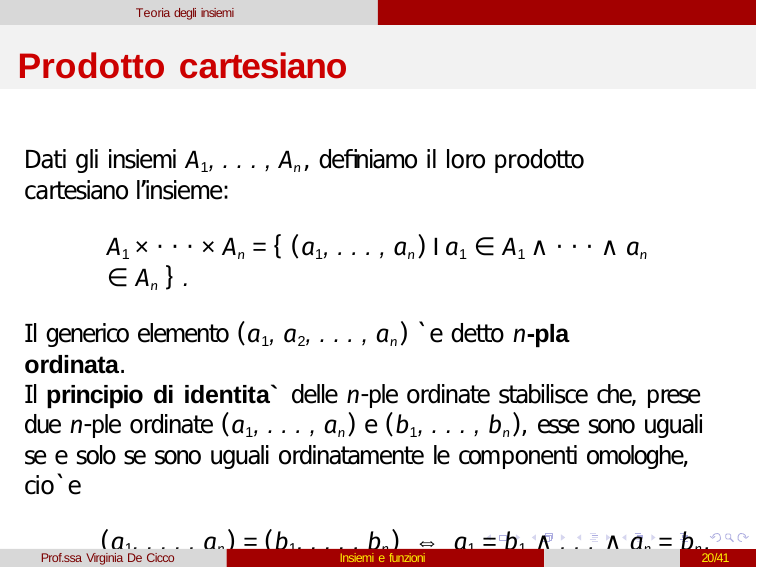

Teoria degli insiemi

# Prodotto cartesiano
Dati gli insiemi A1, . . . , An, definiamo il loro prodotto cartesiano l’insieme:

A1 × ⋅ ⋅ ⋅ × An  = { (a1, . . . , an) I a1 ∈ A1 ∧ ⋅ ⋅ ⋅ ∧ an  ∈ An  } .
Il generico elemento (a1, a2, . . . , an) `e detto n-pla ordinata.
Il principio di identita` delle n-ple ordinate stabilisce che, prese due n-ple ordinate (a1, . . . , an) e (b1, . . . , bn), esse sono uguali se e solo se sono uguali ordinatamente le componenti omologhe, cio`e

(a1, . . . , an) = (b1, . . . , bn)  ⇔  a1 = b1  ∧ . . . ∧ an  = bn.

Prof.ssa Virginia De Cicco
Insiemi e funzioni
20/41